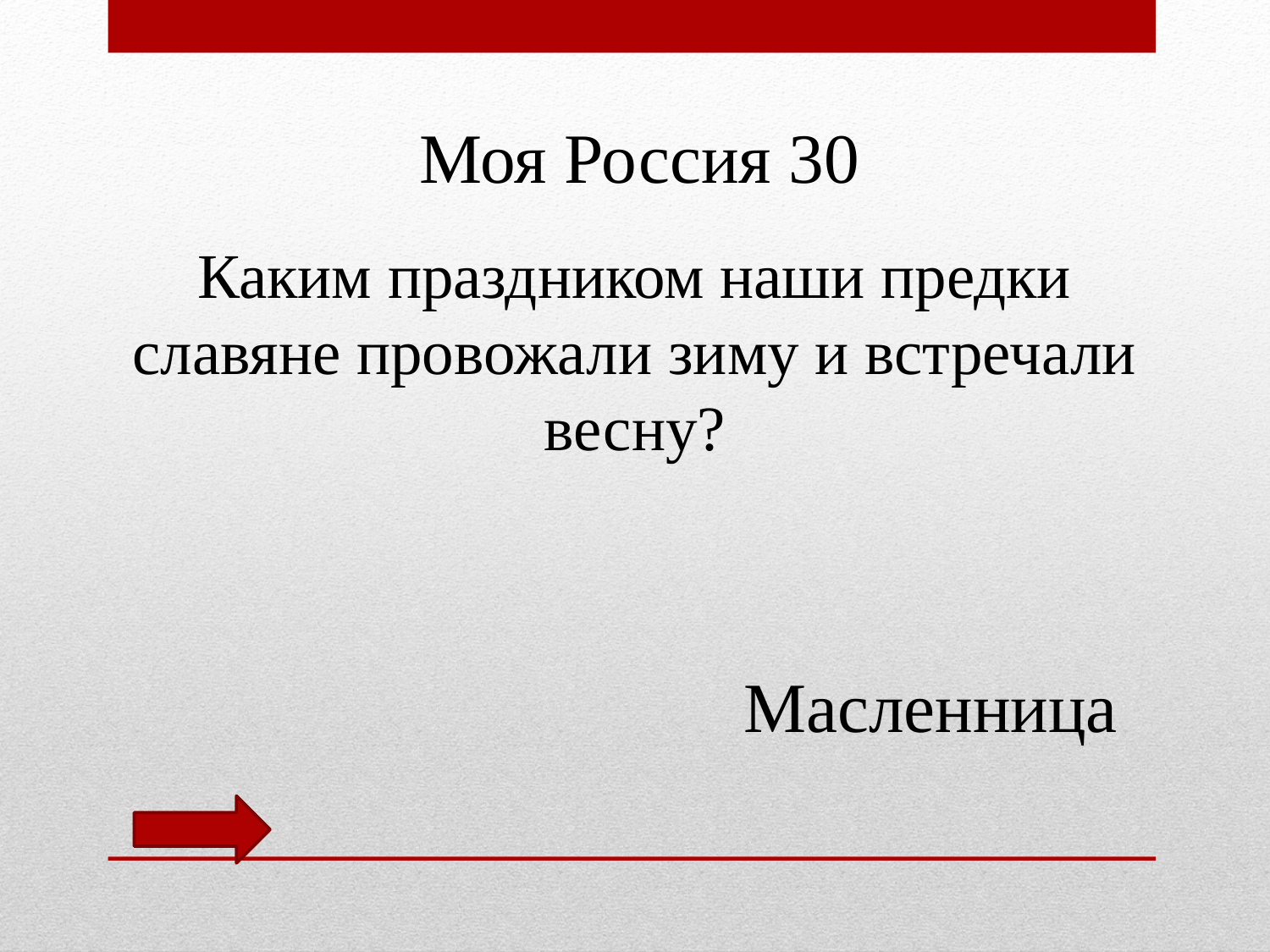

Моя Россия 30
Каким праздником наши предки славяне провожали зиму и встречали весну?
Масленница